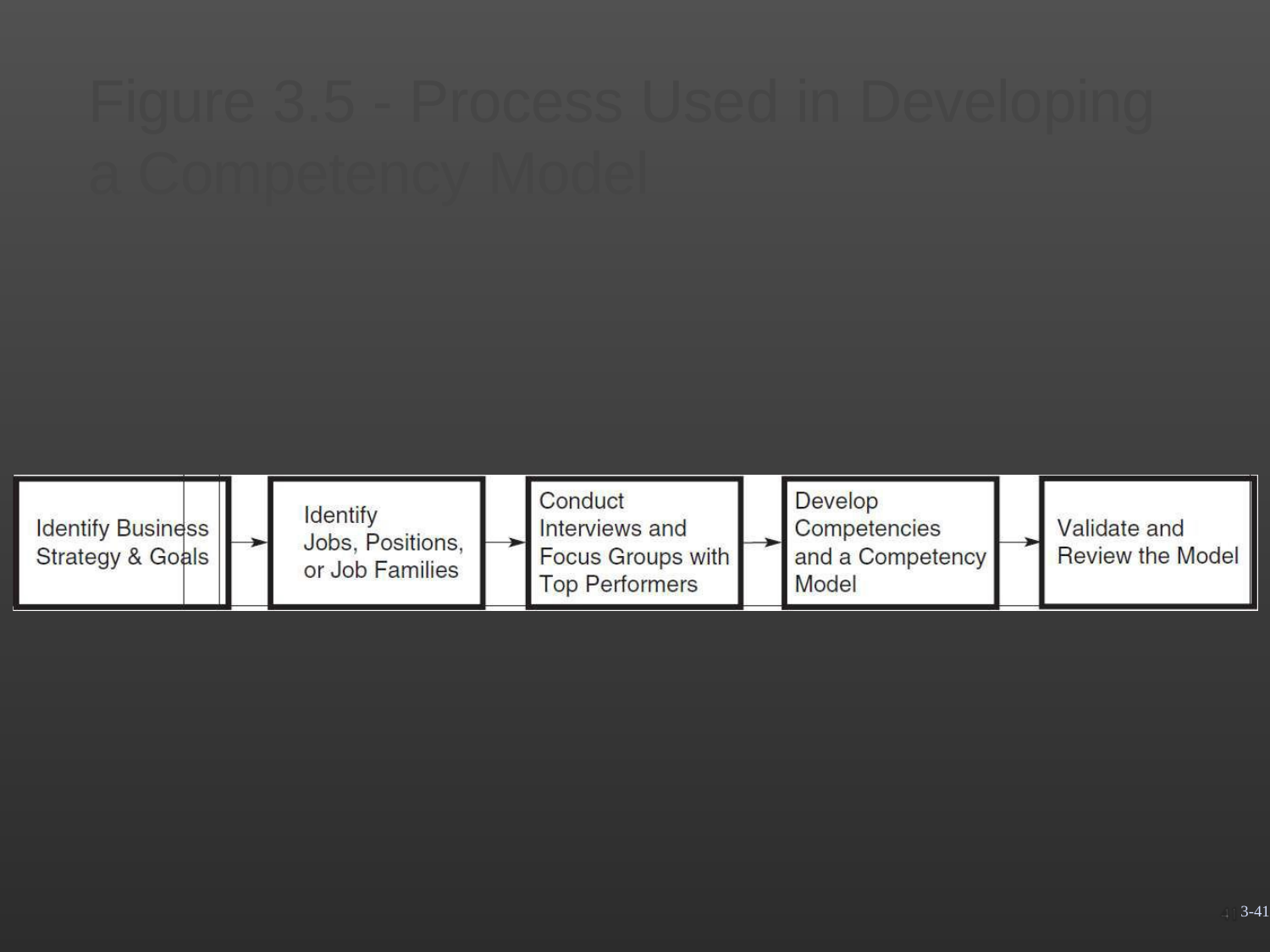

Figure 3.5 - Process Used in Developing
a Competency Model

3-41